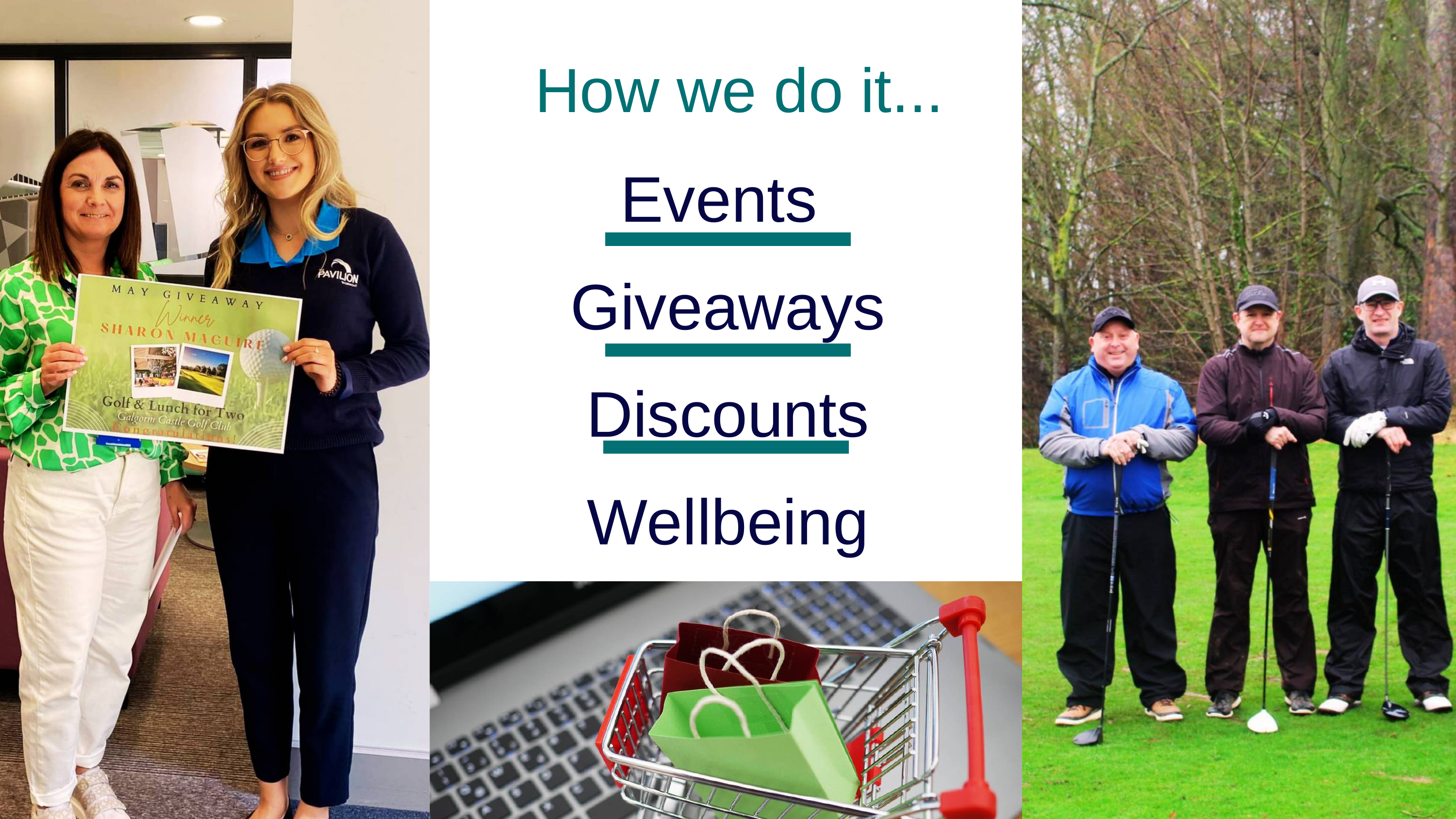

How we do it...
Events
Giveaways
Discounts
Wellbeing